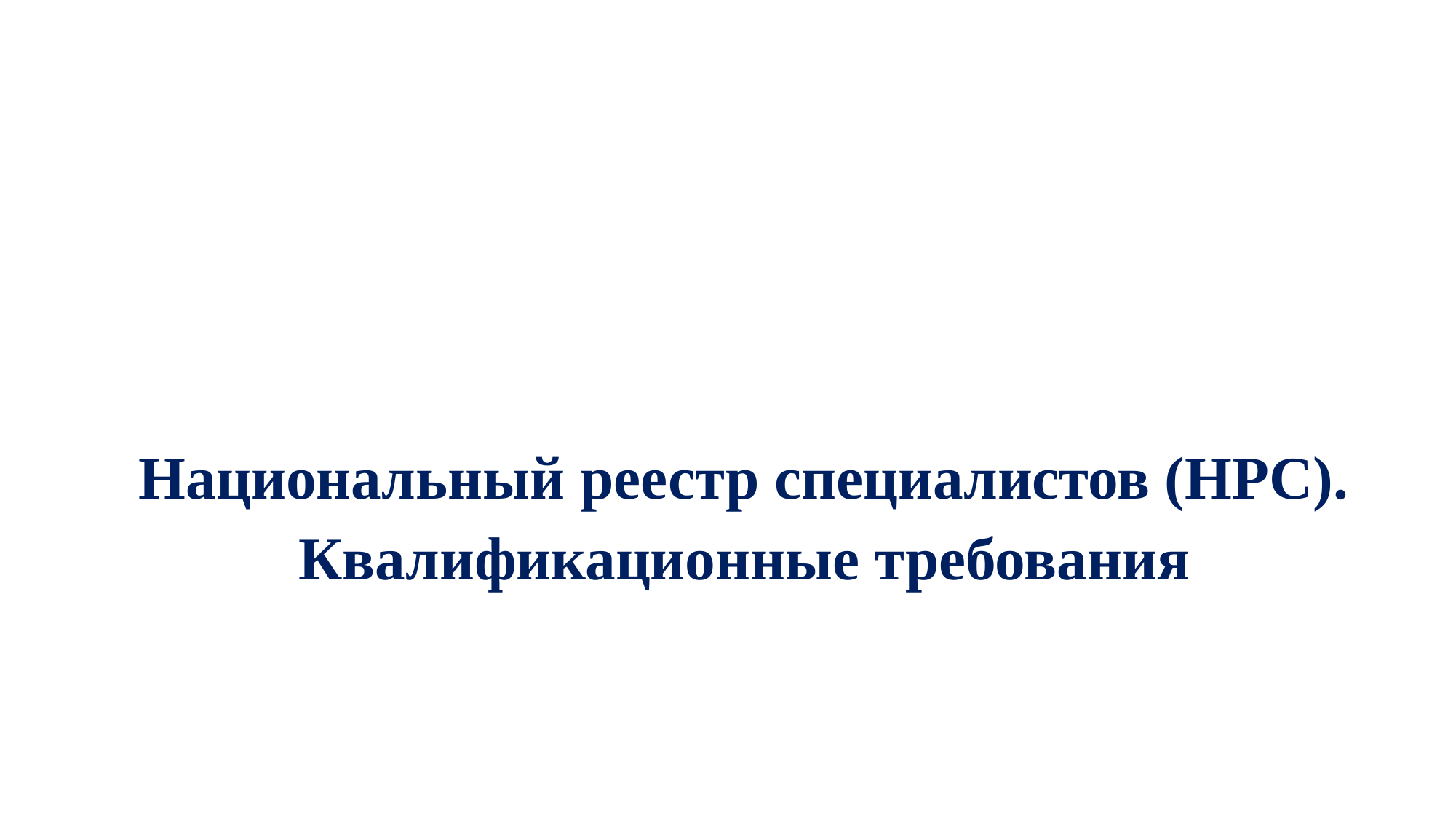

#
Национальный реестр специалистов (НРС).
Квалификационные требования